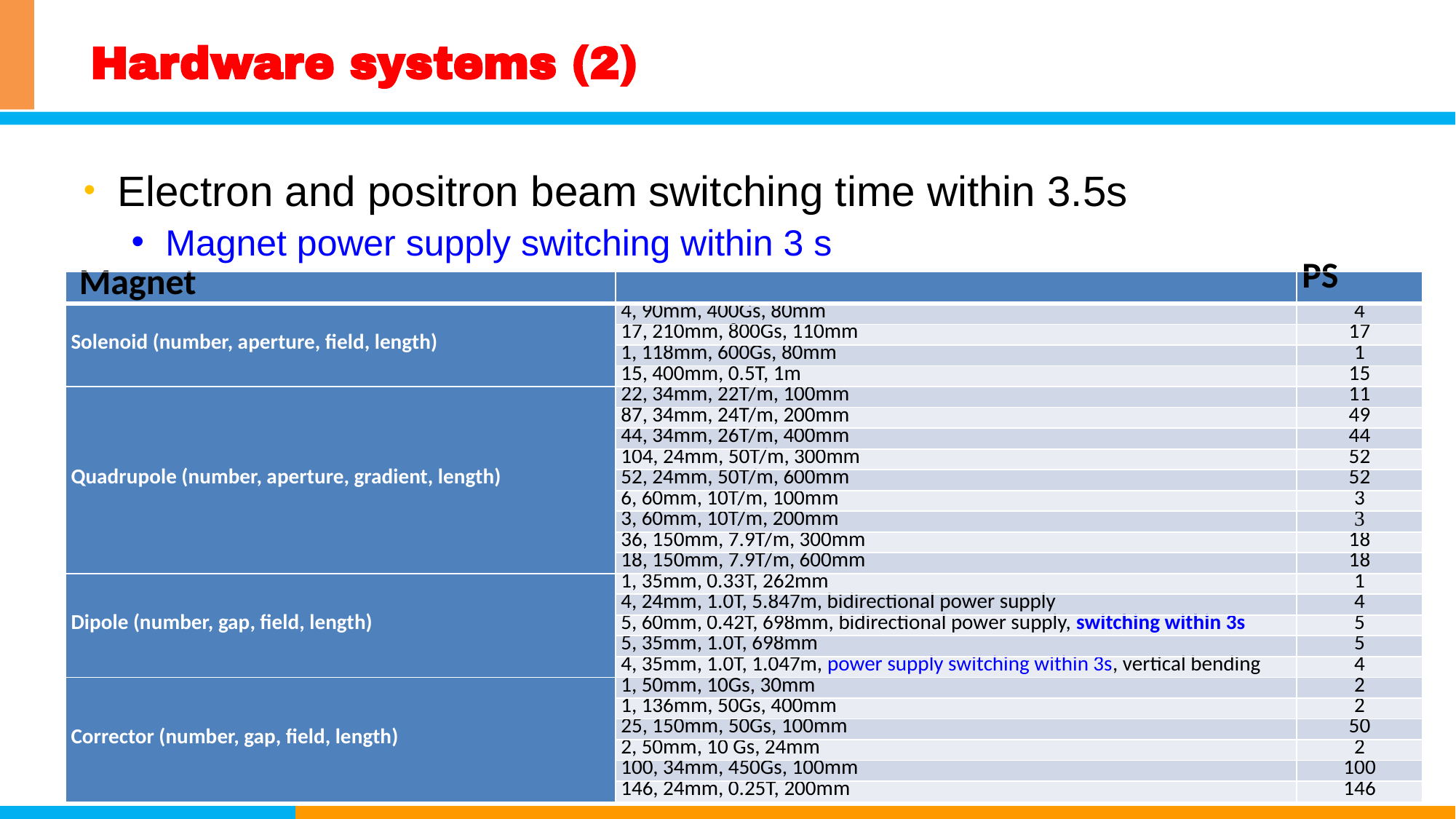

# Hardware systems (2)
Electron and positron beam switching time within 3.5s
Magnet power supply switching within 3 s
| Magnet |  | PS |
| --- | --- | --- |
| Solenoid (number, aperture, field, length) | 4, 90mm, 400Gs, 80mm | 4 |
|  | 17, 210mm, 800Gs, 110mm | 17 |
|  | 1, 118mm, 600Gs, 80mm | 1 |
|  | 15, 400mm, 0.5T, 1m | 15 |
| Quadrupole (number, aperture, gradient, length) | 22, 34mm, 22T/m, 100mm | 11 |
|  | 87, 34mm, 24T/m, 200mm | 49 |
|  | 44, 34mm, 26T/m, 400mm | 44 |
|  | 104, 24mm, 50T/m, 300mm | 52 |
|  | 52, 24mm, 50T/m, 600mm | 52 |
|  | 6, 60mm, 10T/m, 100mm | 3 |
|  | 3, 60mm, 10T/m, 200mm | 3 |
|  | 36, 150mm, 7.9T/m, 300mm | 18 |
|  | 18, 150mm, 7.9T/m, 600mm | 18 |
| Dipole (number, gap, field, length) | 1, 35mm, 0.33T, 262mm | 1 |
|  | 4, 24mm, 1.0T, 5.847m, bidirectional power supply | 4 |
|  | 5, 60mm, 0.42T, 698mm, bidirectional power supply, switching within 3s | 5 |
|  | 5, 35mm, 1.0T, 698mm | 5 |
|  | 4, 35mm, 1.0T, 1.047m, power supply switching within 3s, vertical bending | 4 |
| Corrector (number, gap, field, length) | 1, 50mm, 10Gs, 30mm | 2 |
|  | 1, 136mm, 50Gs, 400mm | 2 |
|  | 25, 150mm, 50Gs, 100mm | 50 |
|  | 2, 50mm, 10 Gs, 24mm | 2 |
|  | 100, 34mm, 450Gs, 100mm | 100 |
|  | 146, 24mm, 0.25T, 200mm | 146 |
6
CEPC Accelerator TDR International Review